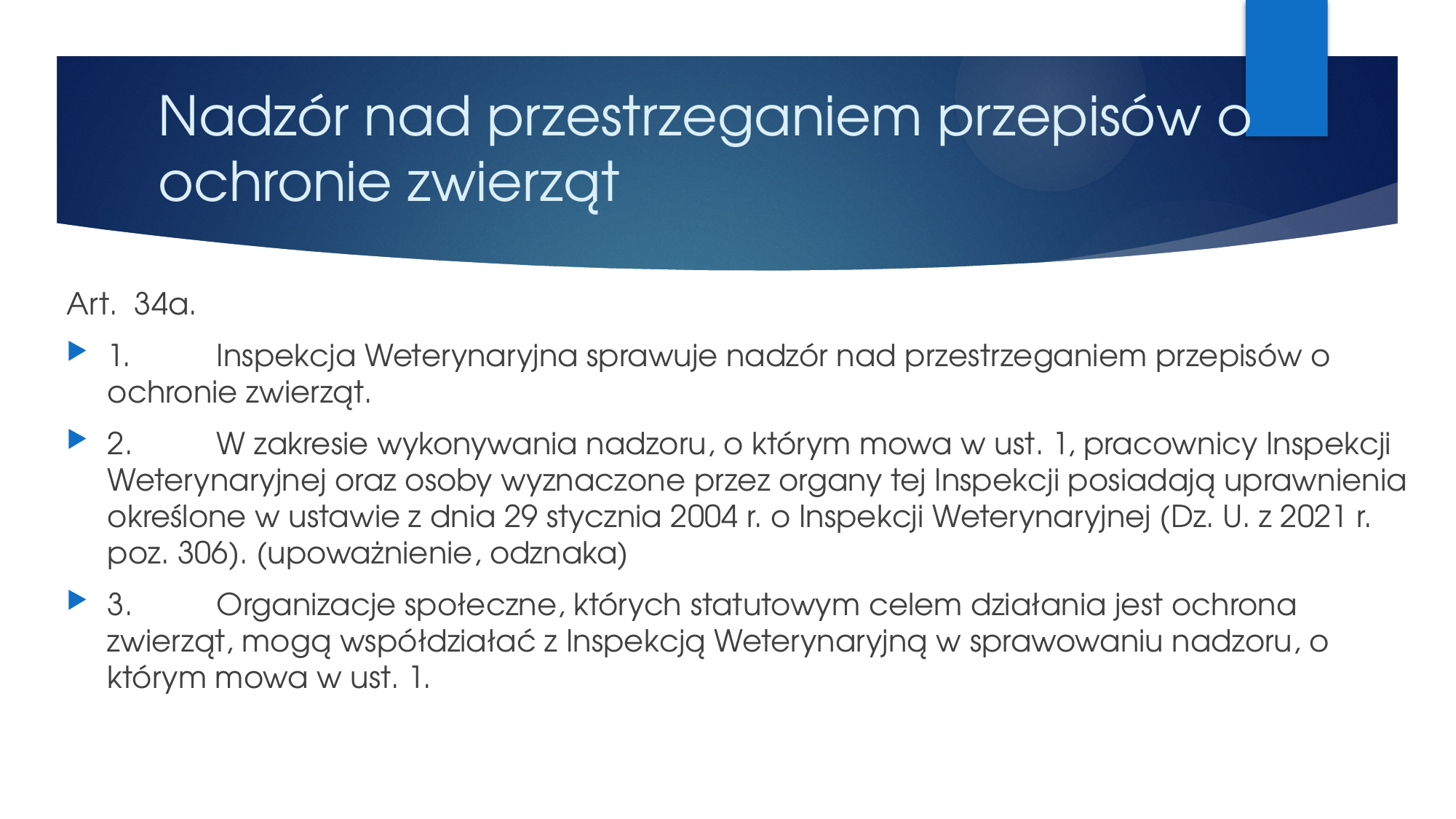

# Nadzór nad przestrzeganiem przepisów o ochronie zwierząt

Art.  34a.
1. 	Inspekcja Weterynaryjna sprawuje nadzór nad przestrzeganiem przepisów o ochronie zwierząt.
2. 	W zakresie wykonywania nadzoru, o którym mowa w ust. 1, pracownicy Inspekcji Weterynaryjnej oraz osoby wyznaczone przez organy tej Inspekcji posiadają uprawnienia określone w ustawie z dnia 29 stycznia 2004 r. o Inspekcji Weterynaryjnej (Dz. U. z 2021 r. poz. 306). (upoważnienie, odznaka)
3. 	Organizacje społeczne, których statutowym celem działania jest ochrona zwierząt, mogą współdziałać z Inspekcją Weterynaryjną w sprawowaniu nadzoru, o którym mowa w ust. 1.